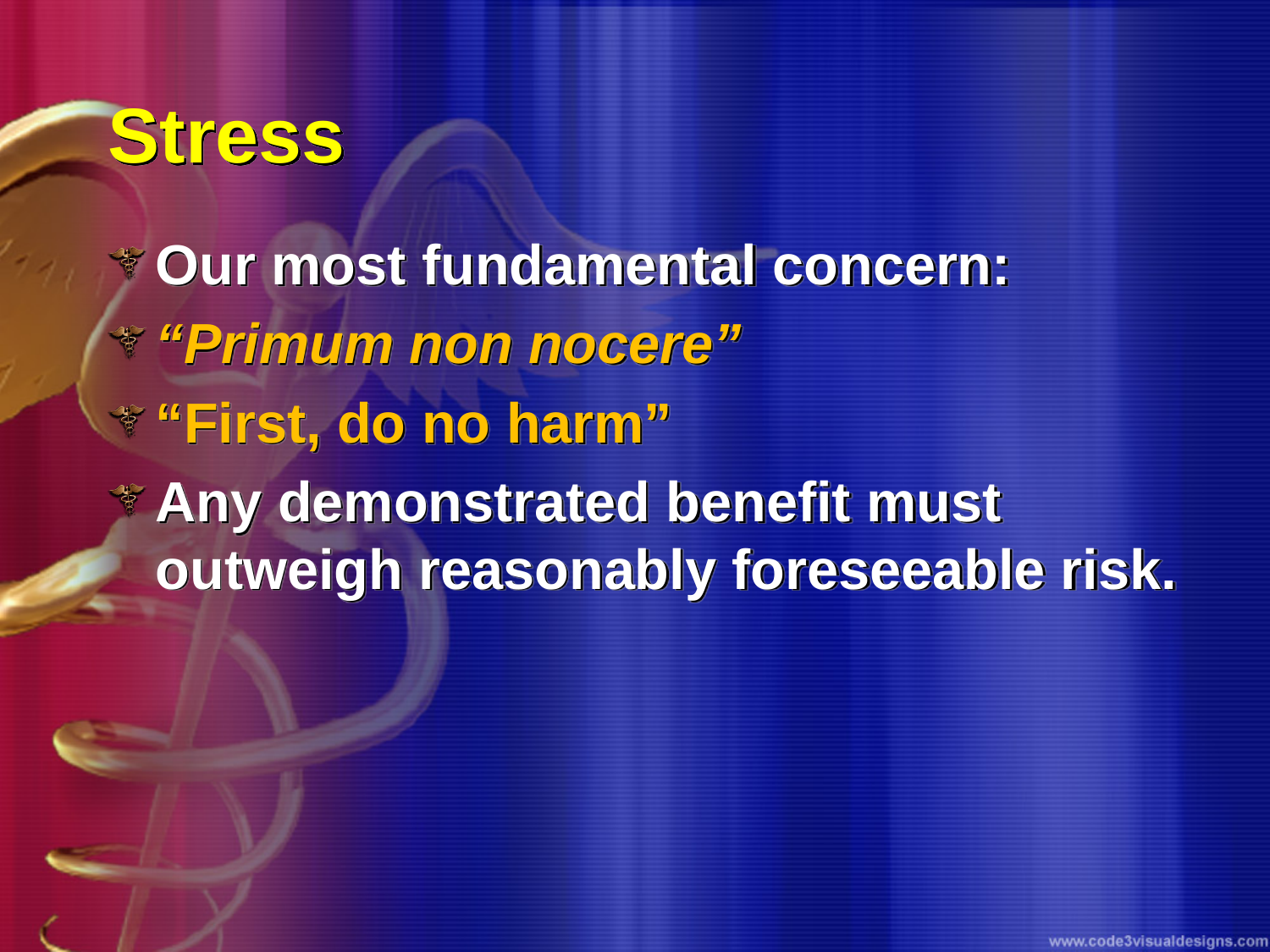

# Stress
Our most fundamental concern:
“Primum non nocere”
“First, do no harm”
Any demonstrated benefit must outweigh reasonably foreseeable risk.